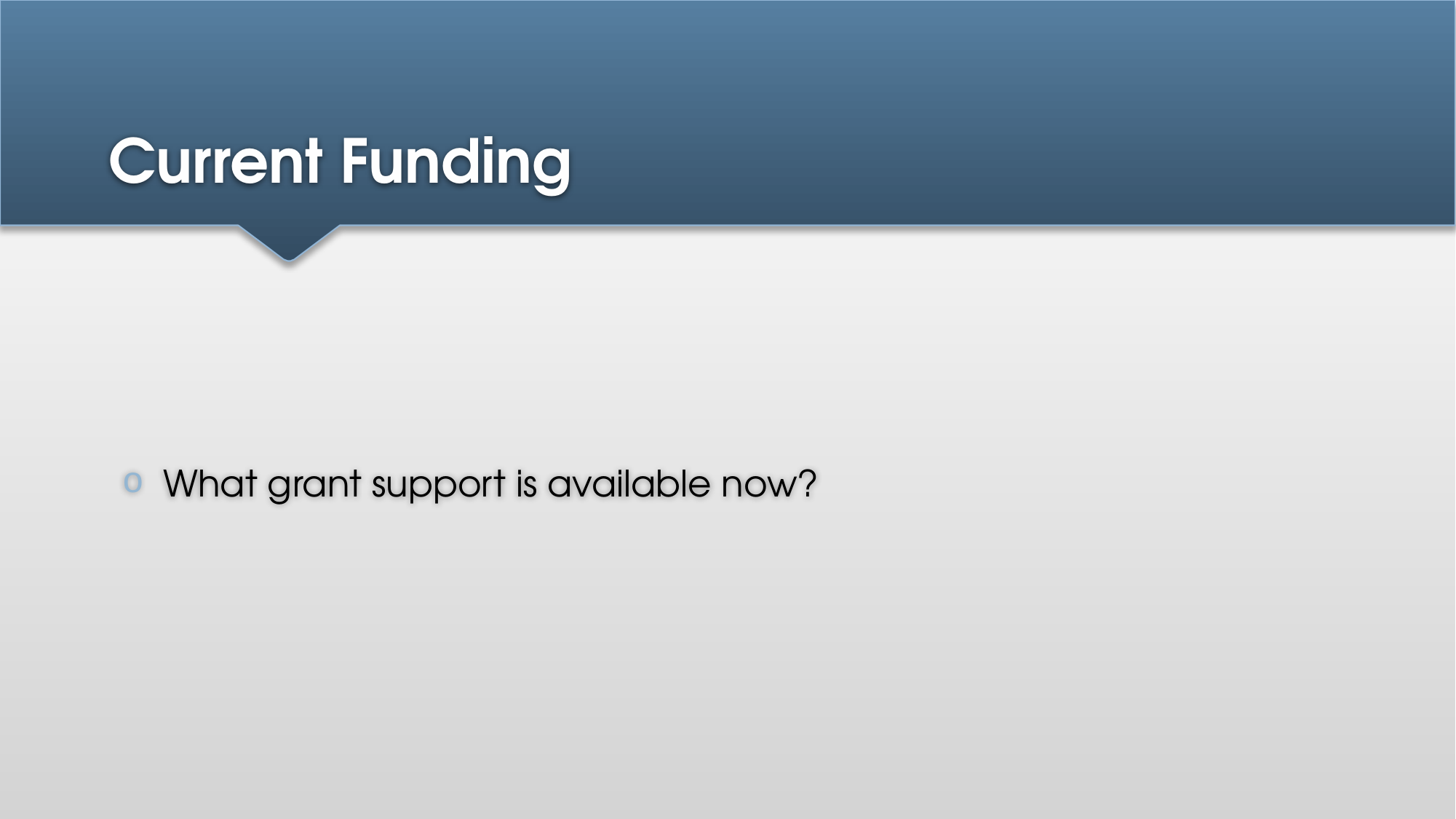

# Current Funding
What grant support is available now?